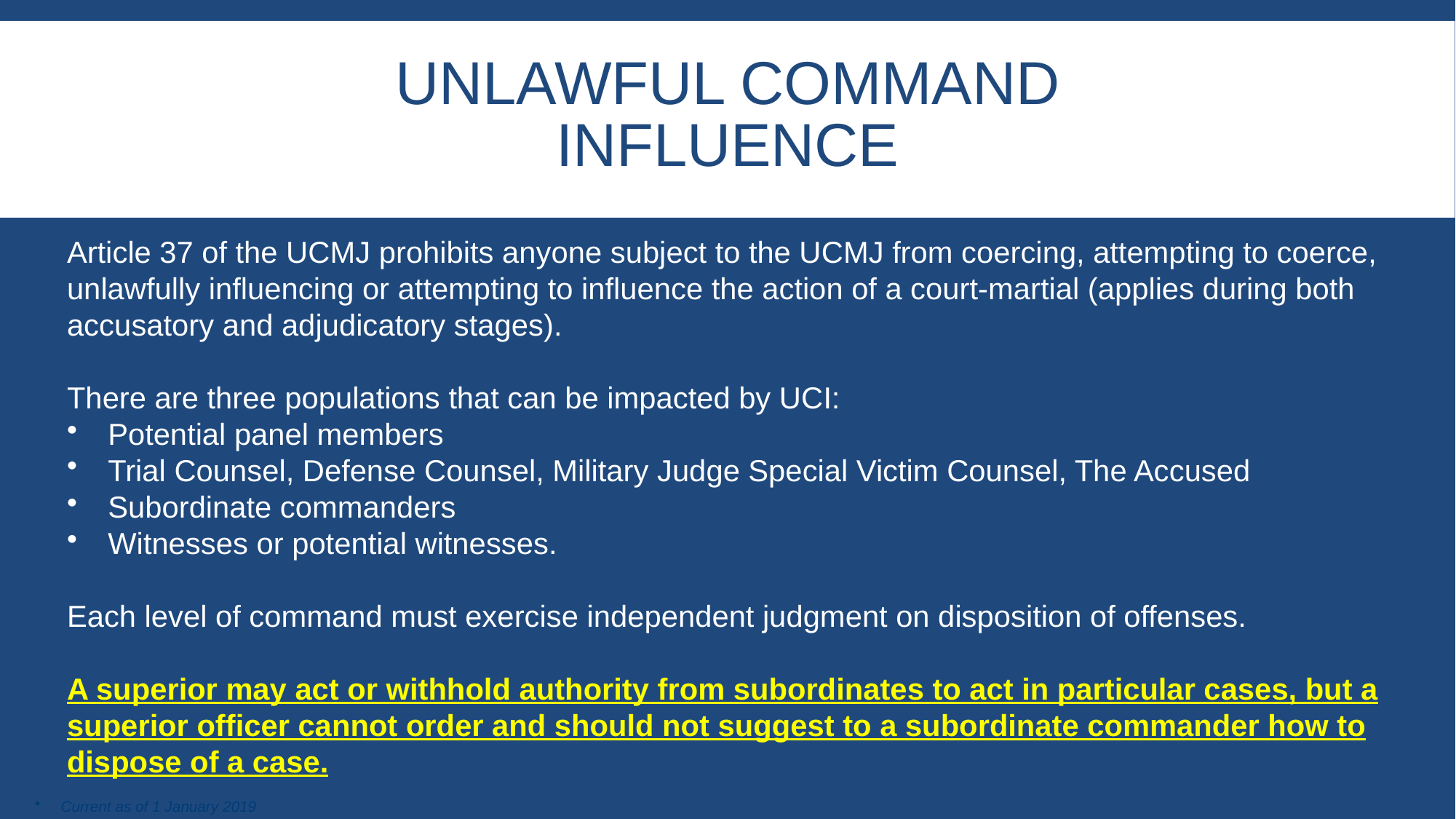

# Unlawful Command Influence
Article 37 of the UCMJ prohibits anyone subject to the UCMJ from coercing, attempting to coerce, unlawfully influencing or attempting to influence the action of a court-martial (applies during both accusatory and adjudicatory stages).

There are three populations that can be impacted by UCI:
Potential panel members
Trial Counsel, Defense Counsel, Military Judge Special Victim Counsel, The Accused
Subordinate commanders
Witnesses or potential witnesses.

Each level of command must exercise independent judgment on disposition of offenses.

A superior may act or withhold authority from subordinates to act in particular cases, but a superior officer cannot order and should not suggest to a subordinate commander how to dispose of a case.